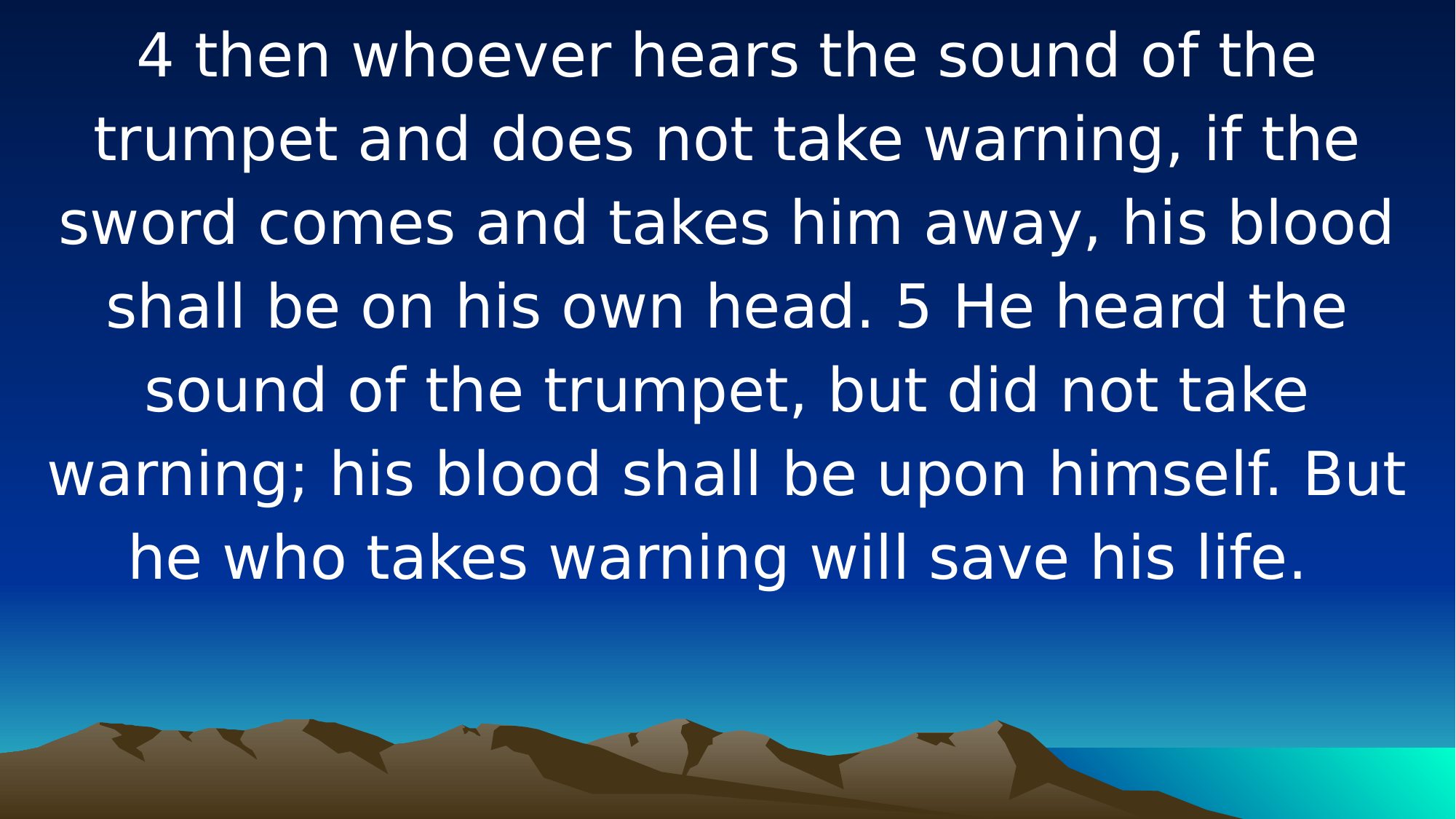

4 then whoever hears the sound of the trumpet and does not take warning, if the sword comes and takes him away, his blood shall be on his own head. 5 He heard the sound of the trumpet, but did not take warning; his blood shall be upon himself. But he who takes warning will save his life.